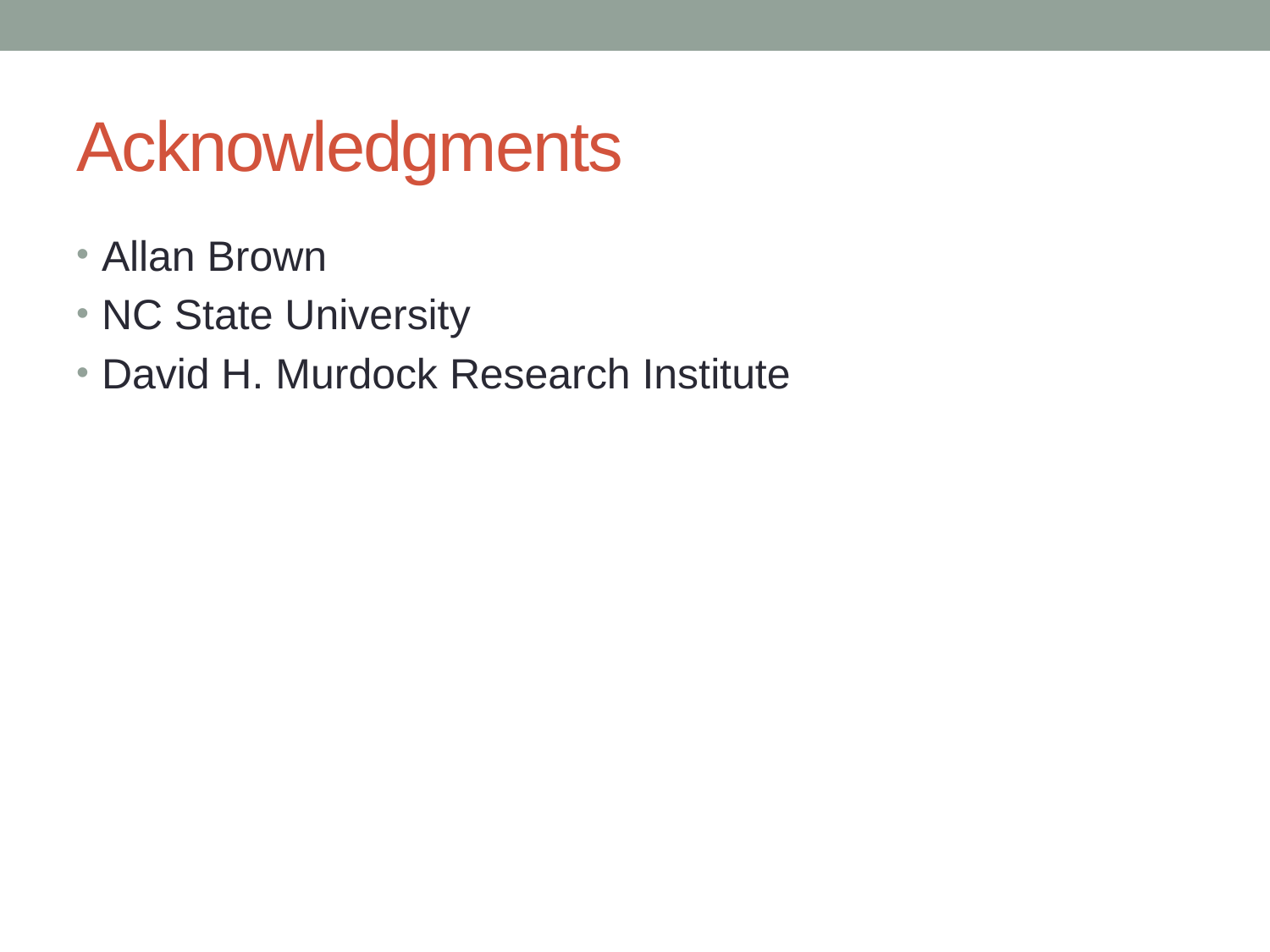

# Acknowledgments
Allan Brown
NC State University
David H. Murdock Research Institute